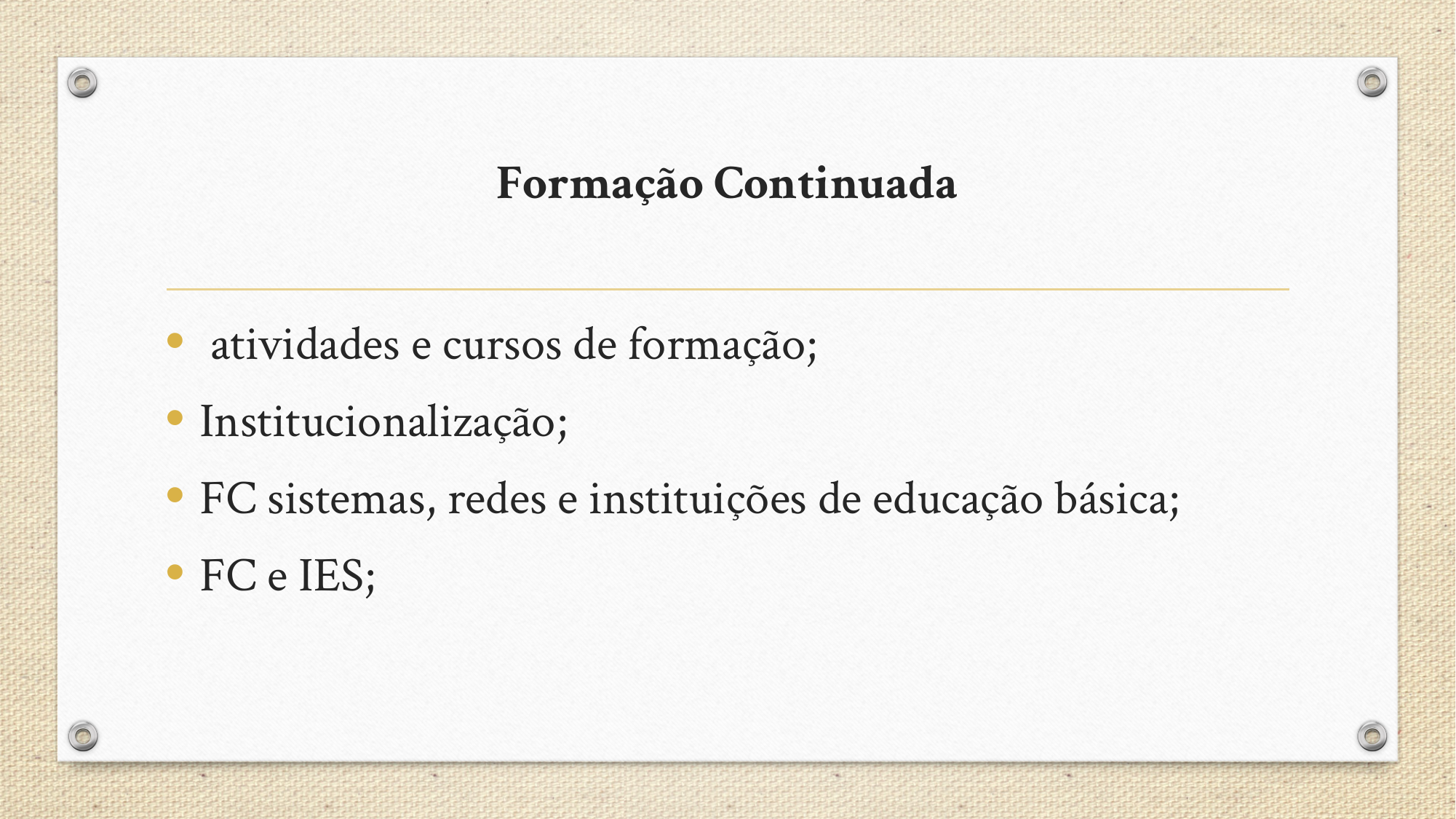

# Formação Continuada
 atividades e cursos de formação;
Institucionalização;
FC sistemas, redes e instituições de educação básica;
FC e IES;